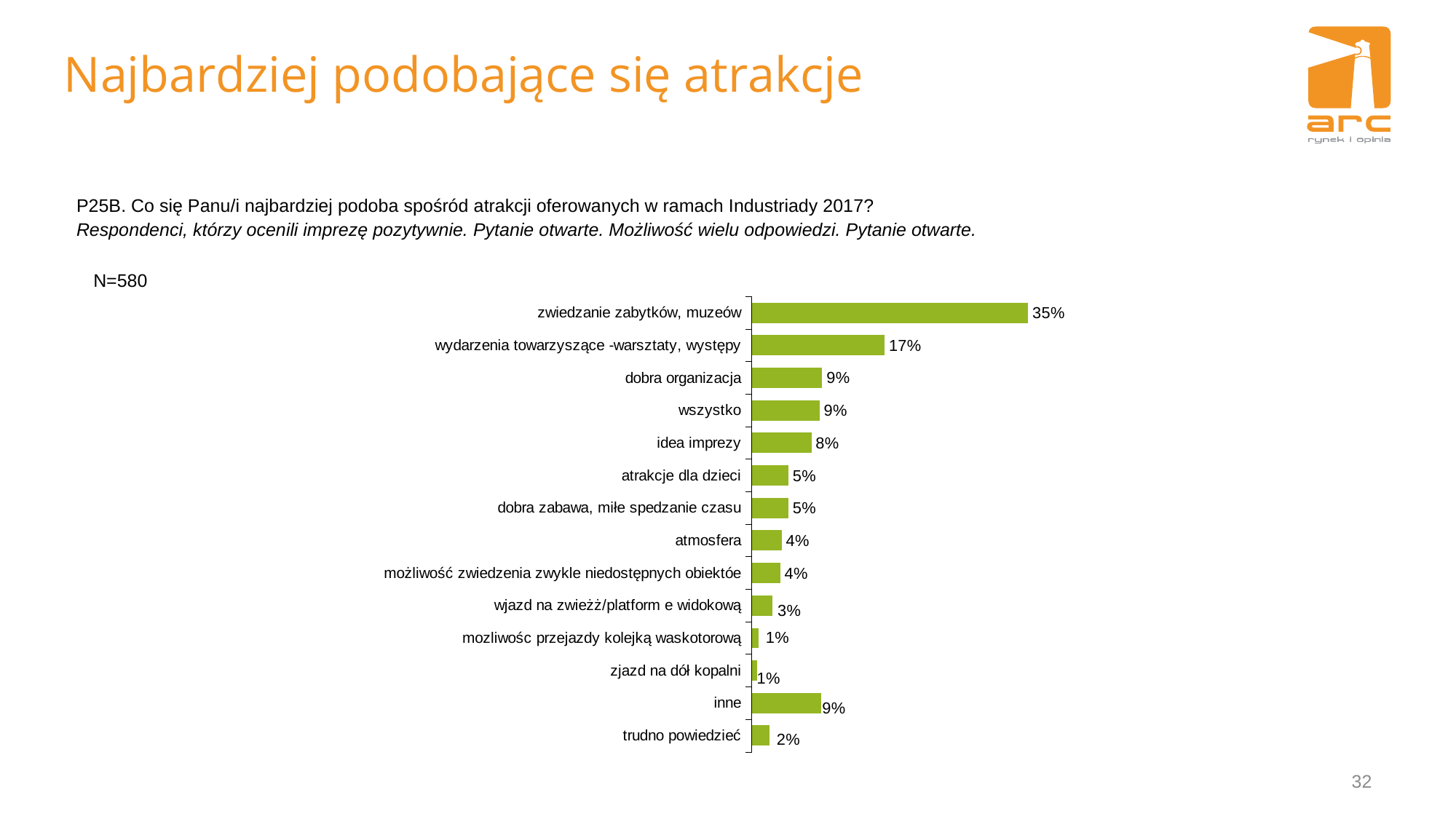

# Najbardziej podobające się atrakcje

P25B. Co się Panu/i najbardziej podoba spośród atrakcji oferowanych w ramach Industriady 2017?
Respondenci, którzy ocenili imprezę pozytywnie. Pytanie otwarte. Możliwość wielu odpowiedzi. Pytanie otwarte.
N=580

### Chart

| Category |  |
|---|---|
| zwiedzanie zabytków, muzeów | 0.35172413793103446 |
| wydarzenia towarzyszące -warsztaty, występy | 0.16896551724137931 |
| dobra organizacja | 0.08965517241379314 |
| wszystko | 0.08620689655172416 |
| idea imprezy | 0.07586206896551725 |
| atrakcje dla dzieci | 0.04655172413793106 |
| dobra zabawa, miłe spedzanie czasu | 0.04655172413793106 |
| atmosfera | 0.03793103448275863 |
| możliwość zwiedzenia zwykle niedostępnych obiektóe | 0.03620689655172415 |
| wjazd na zwieżż/platform e widokową | 0.02586206896551724 |
| mozliwośc przejazdy kolejką waskotorową | 0.008620689655172415 |
| zjazd na dół kopalni | 0.006896551724137933 |
| inne | 0.0879310344827586 |
| trudno powiedzieć | 0.022413793103448276 |
32